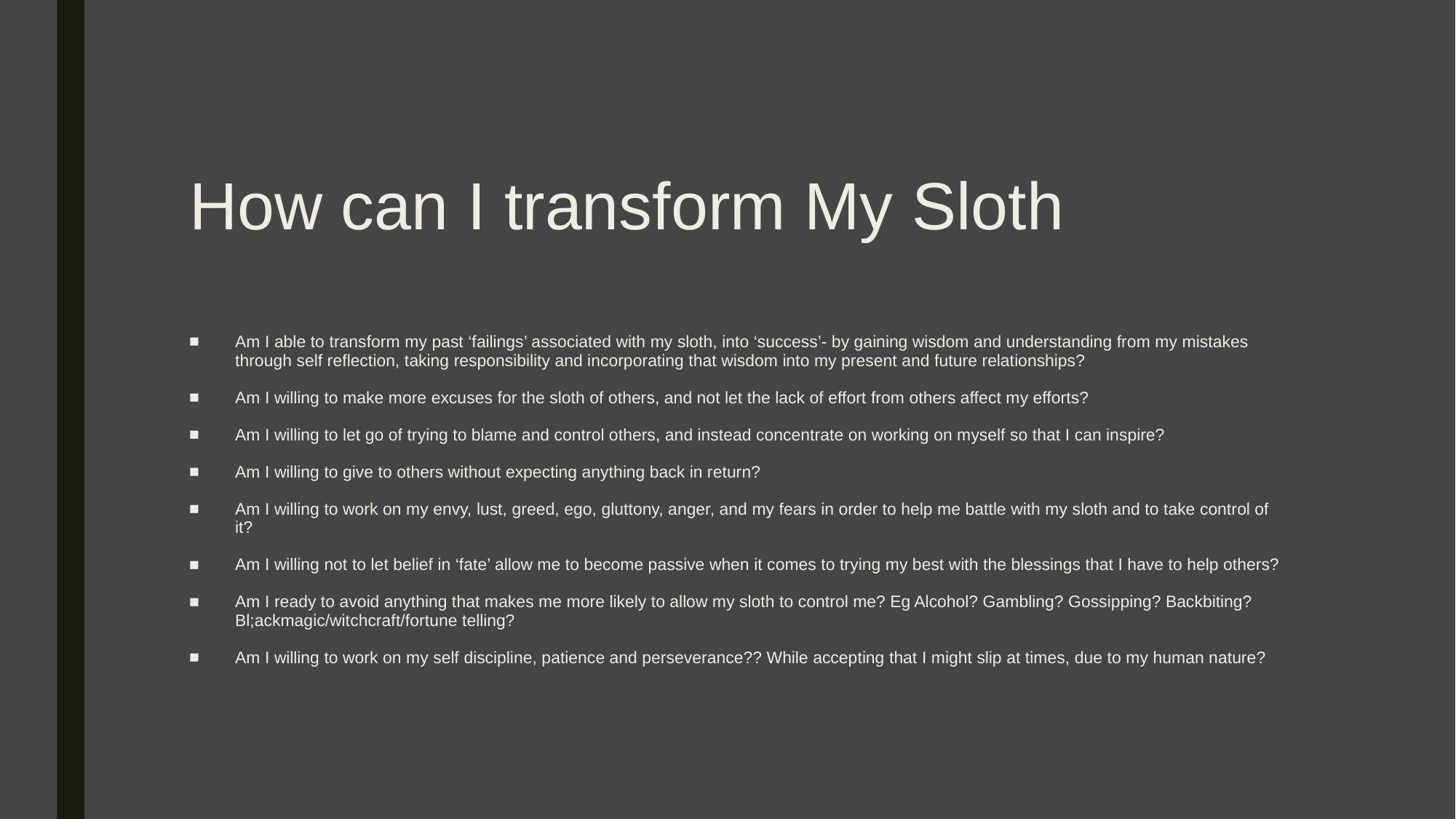

# How can I transform My Sloth
Am I able to transform my past ‘failings’ associated with my sloth, into ‘success’- by gaining wisdom and understanding from my mistakes through self reflection, taking responsibility and incorporating that wisdom into my present and future relationships?
Am I willing to make more excuses for the sloth of others, and not let the lack of effort from others affect my efforts?
Am I willing to let go of trying to blame and control others, and instead concentrate on working on myself so that I can inspire?
Am I willing to give to others without expecting anything back in return?
Am I willing to work on my envy, lust, greed, ego, gluttony, anger, and my fears in order to help me battle with my sloth and to take control of it?
Am I willing not to let belief in ‘fate’ allow me to become passive when it comes to trying my best with the blessings that I have to help others?
Am I ready to avoid anything that makes me more likely to allow my sloth to control me? Eg Alcohol? Gambling? Gossipping? Backbiting? Bl;ackmagic/witchcraft/fortune telling?
Am I willing to work on my self discipline, patience and perseverance?? While accepting that I might slip at times, due to my human nature?